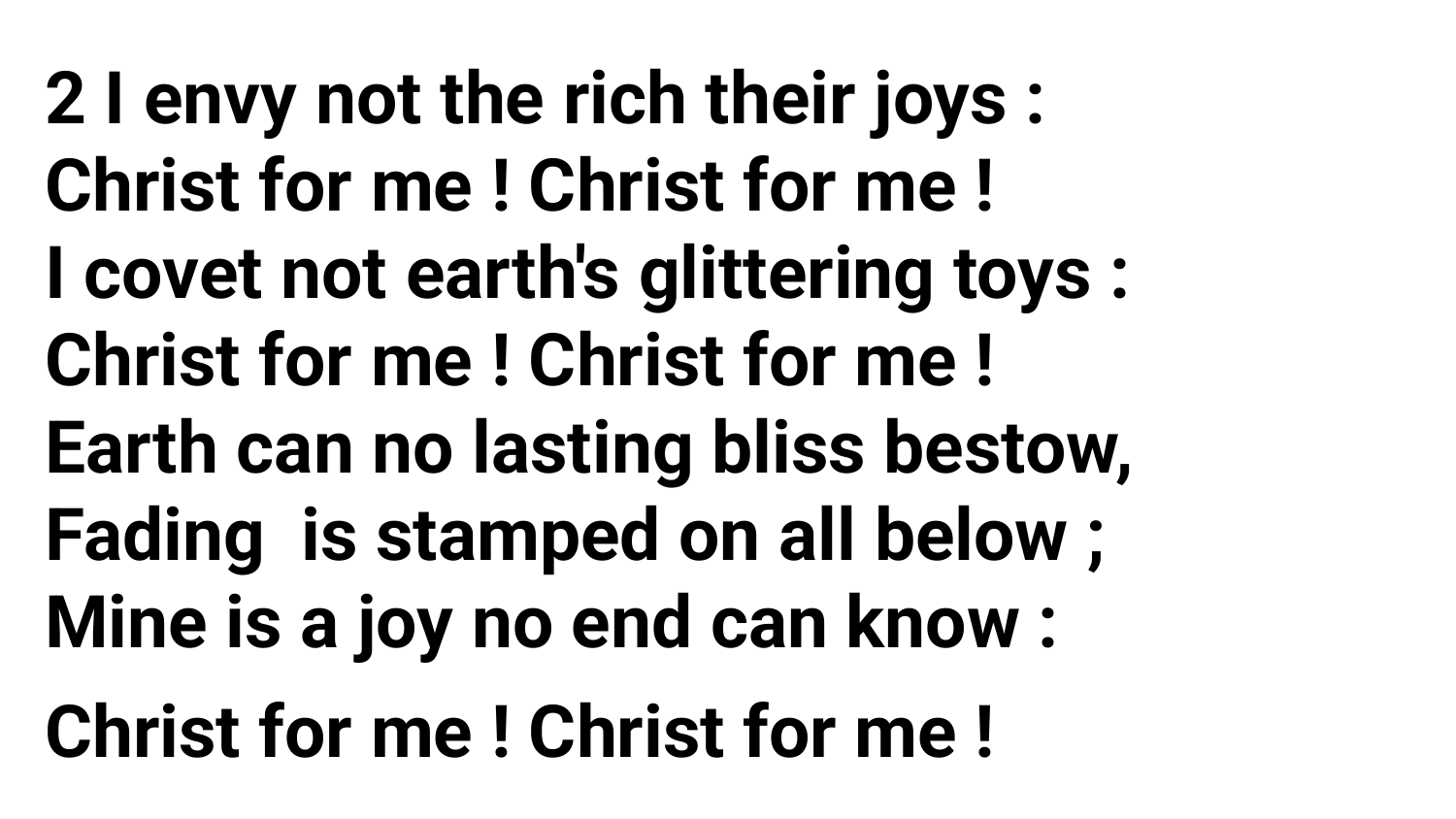

2 I envy not the rich their joys :
Christ for me ! Christ for me !
I covet not earth's glittering toys :
Christ for me ! Christ for me !
Earth can no lasting bliss bestow,
Fading  is stamped on all below ;
Mine is a joy no end can know :
Christ for me ! Christ for me !